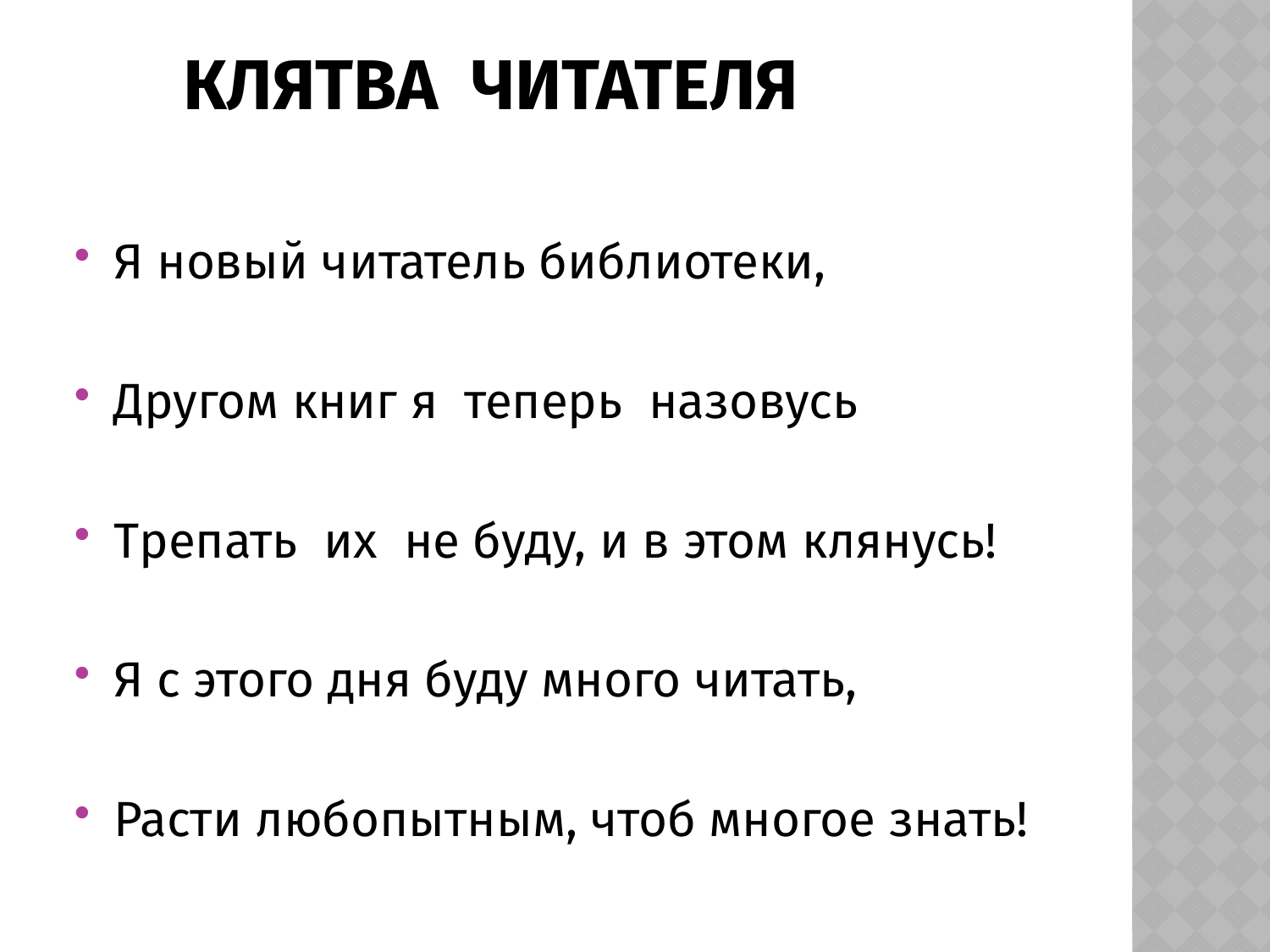

# Клятва  читателя
Я новый читатель библиотеки,

Другом книг я  теперь  назовусь

Трепать  их  не буду, и в этом клянусь!

Я с этого дня буду много читать,

Расти любопытным, чтоб многое знать!